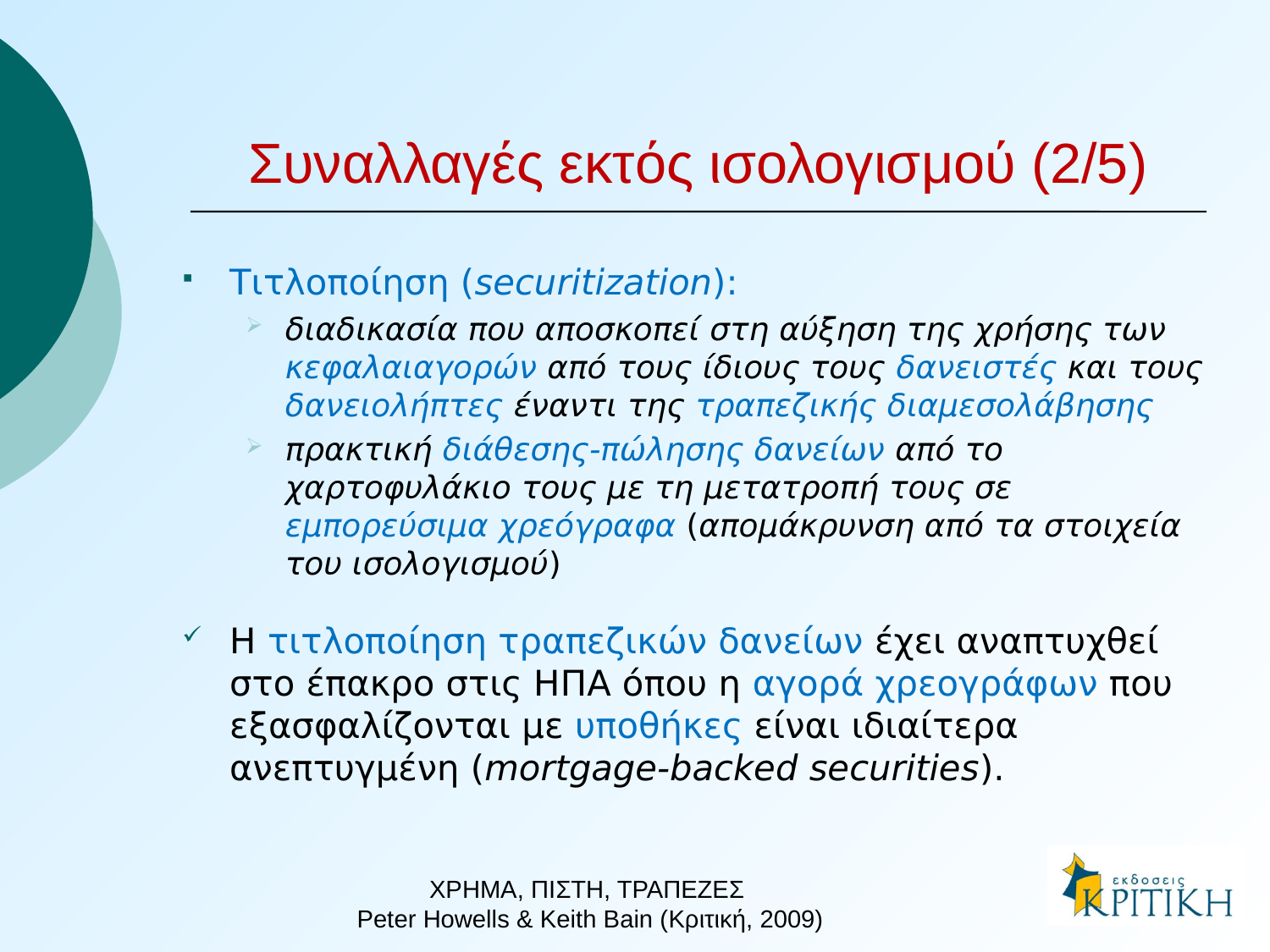

# Συναλλαγές εκτός ισολογισμού (2/5)
Τιτλοποίηση (securitization):
διαδικασία που αποσκοπεί στη αύξηση της χρήσης των κεφαλαιαγορών από τους ίδιους τους δανειστές και τους δανειολήπτες έναντι της τραπεζικής διαμεσολάβησης
πρακτική διάθεσης-πώλησης δανείων από το χαρτοφυλάκιο τους με τη μετατροπή τους σε εμπορεύσιμα χρεόγραφα (απομάκρυνση από τα στοιχεία του ισολογισμού)

Η τιτλοποίηση τραπεζικών δανείων έχει αναπτυχθεί στο έπακρο στις ΗΠΑ όπου η αγορά χρεογράφων που εξασφαλίζονται με υποθήκες είναι ιδιαίτερα ανεπτυγμένη (mortgage-backed securities).